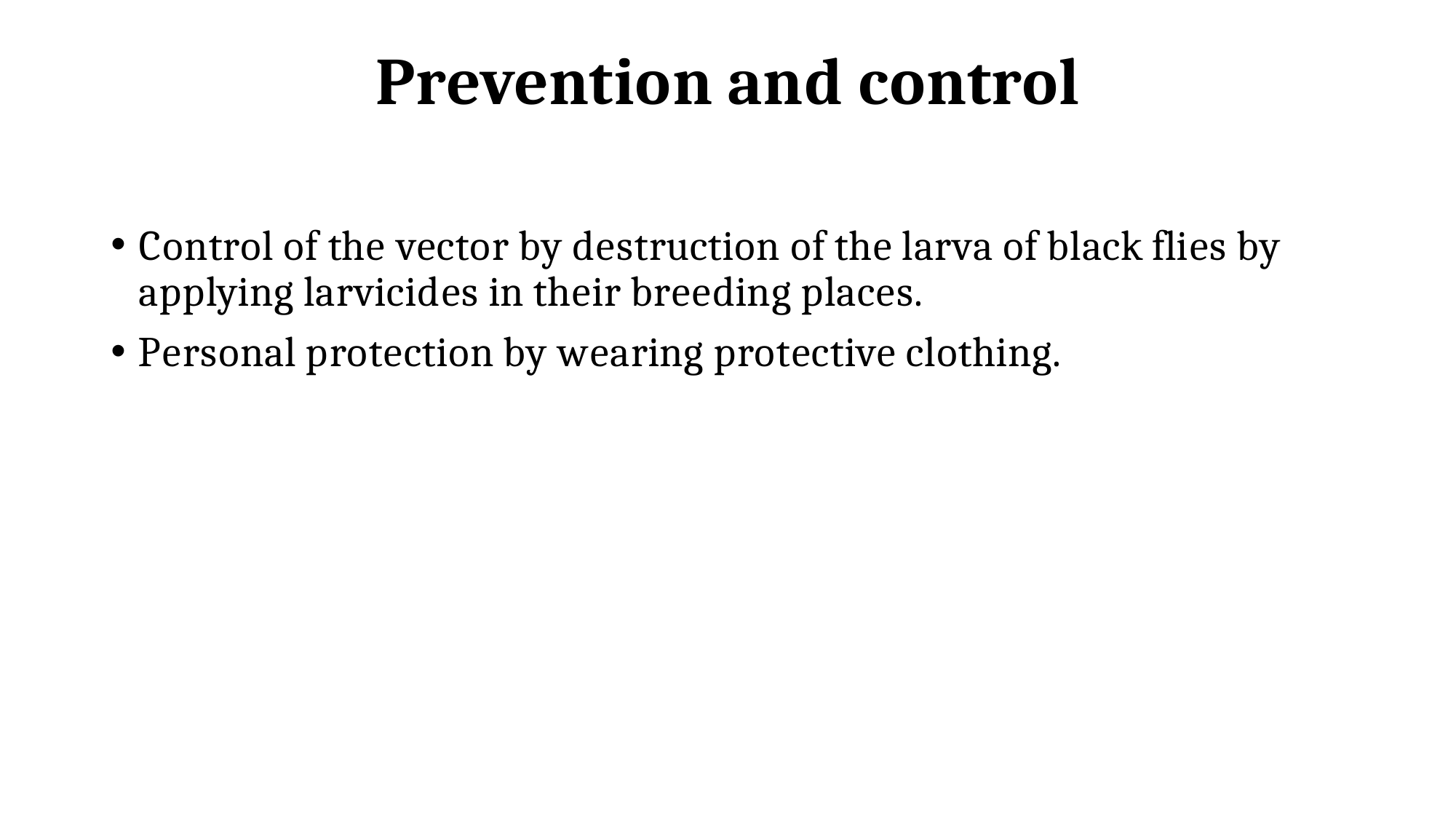

# Prevention and control
Control of the vector by destruction of the larva of black flies by applying larvicides in their breeding places.
Personal protection by wearing protective clothing.